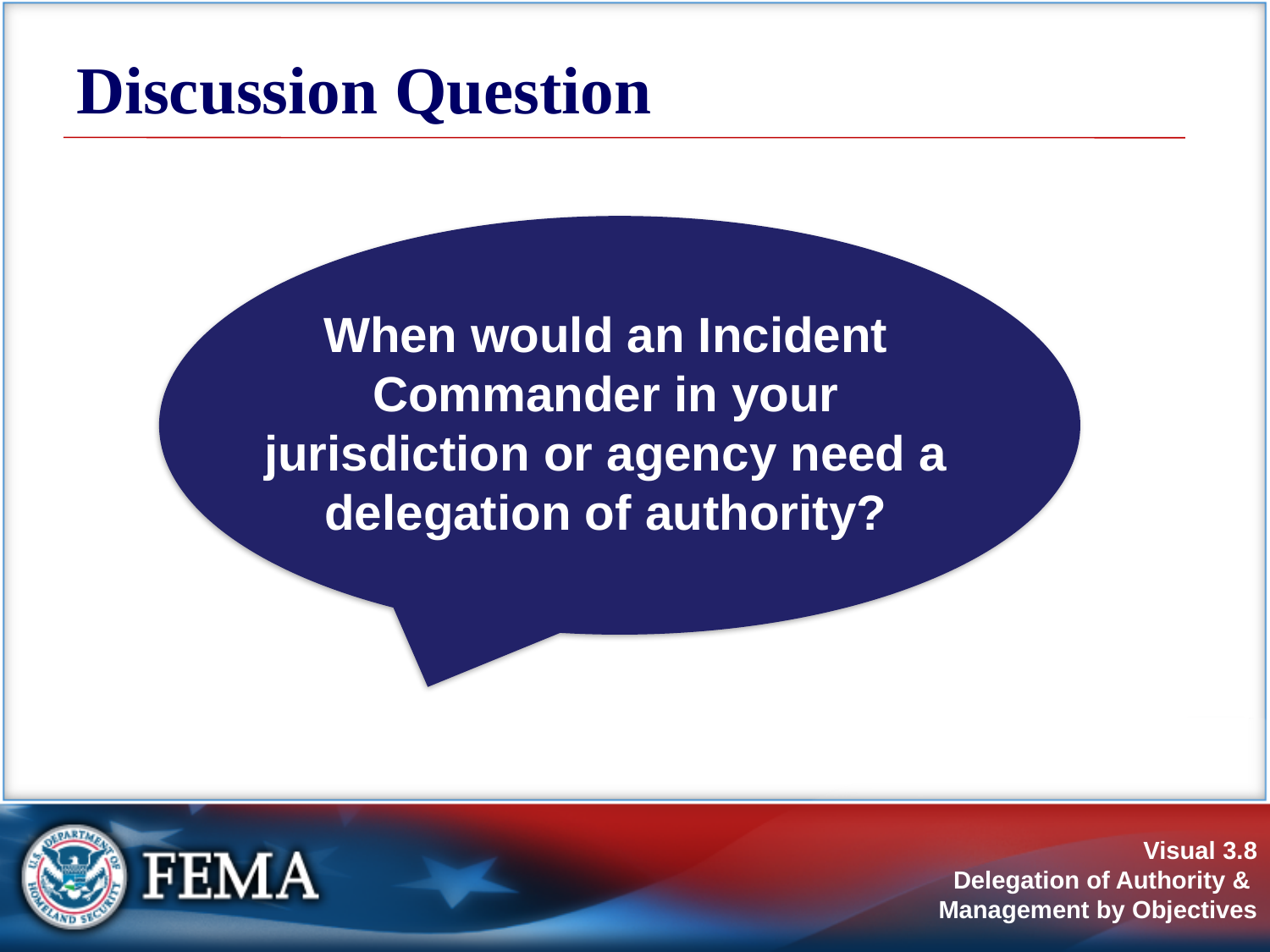

# Discussion Question
When would an Incident Commander in your jurisdiction or agency need a delegation of authority?